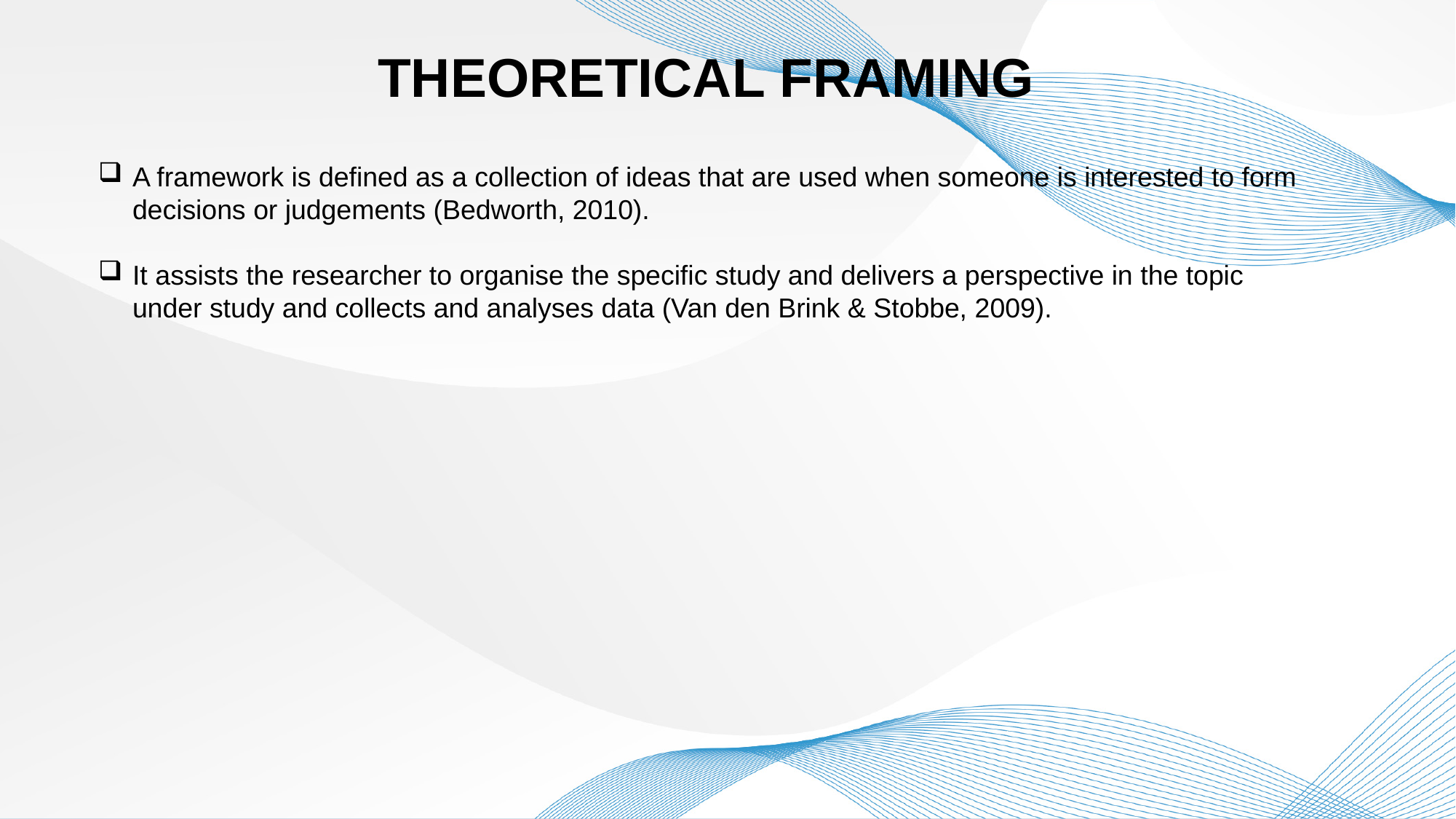

THEORETICAL FRAMING
A framework is defined as a collection of ideas that are used when someone is interested to form decisions or judgements (Bedworth, 2010).

It assists the researcher to organise the specific study and delivers a perspective in the topic under study and collects and analyses data (Van den Brink & Stobbe, 2009).